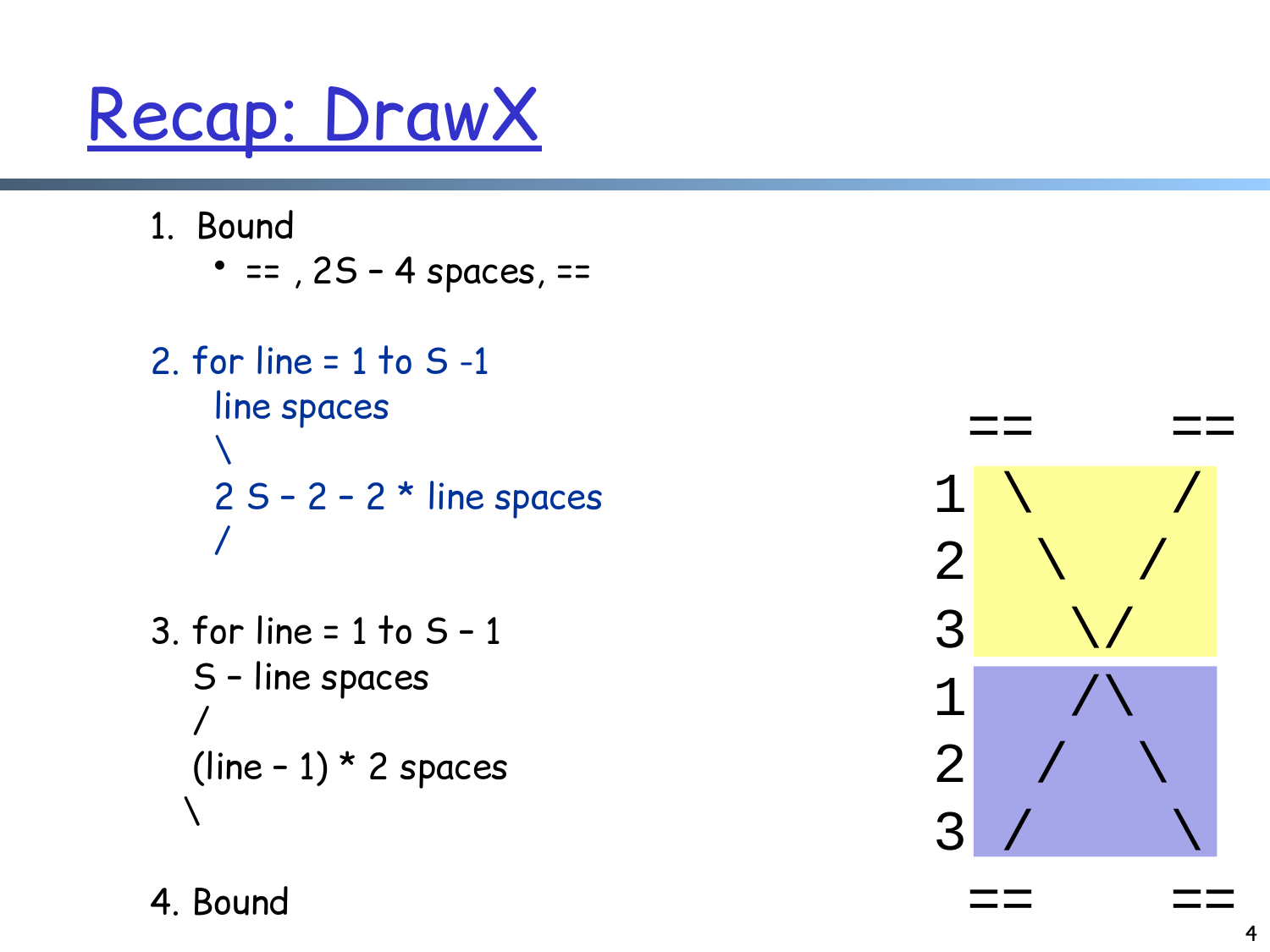

Recap: DrawX
1.  Bound
== , 2S – 4 spaces, ==

2. for line = 1 to S -1
line spaces
\
2 S – 2 – 2 * line spaces
/

3. for line = 1 to S – 1
    S – line spaces
    /
    (line – 1) * 2 spaces
   \

4. Bound
 ==    ==
1 \    /
2  \  /
3   \/
1   /\
2  /  \
3 /    \
 ==    ==

4